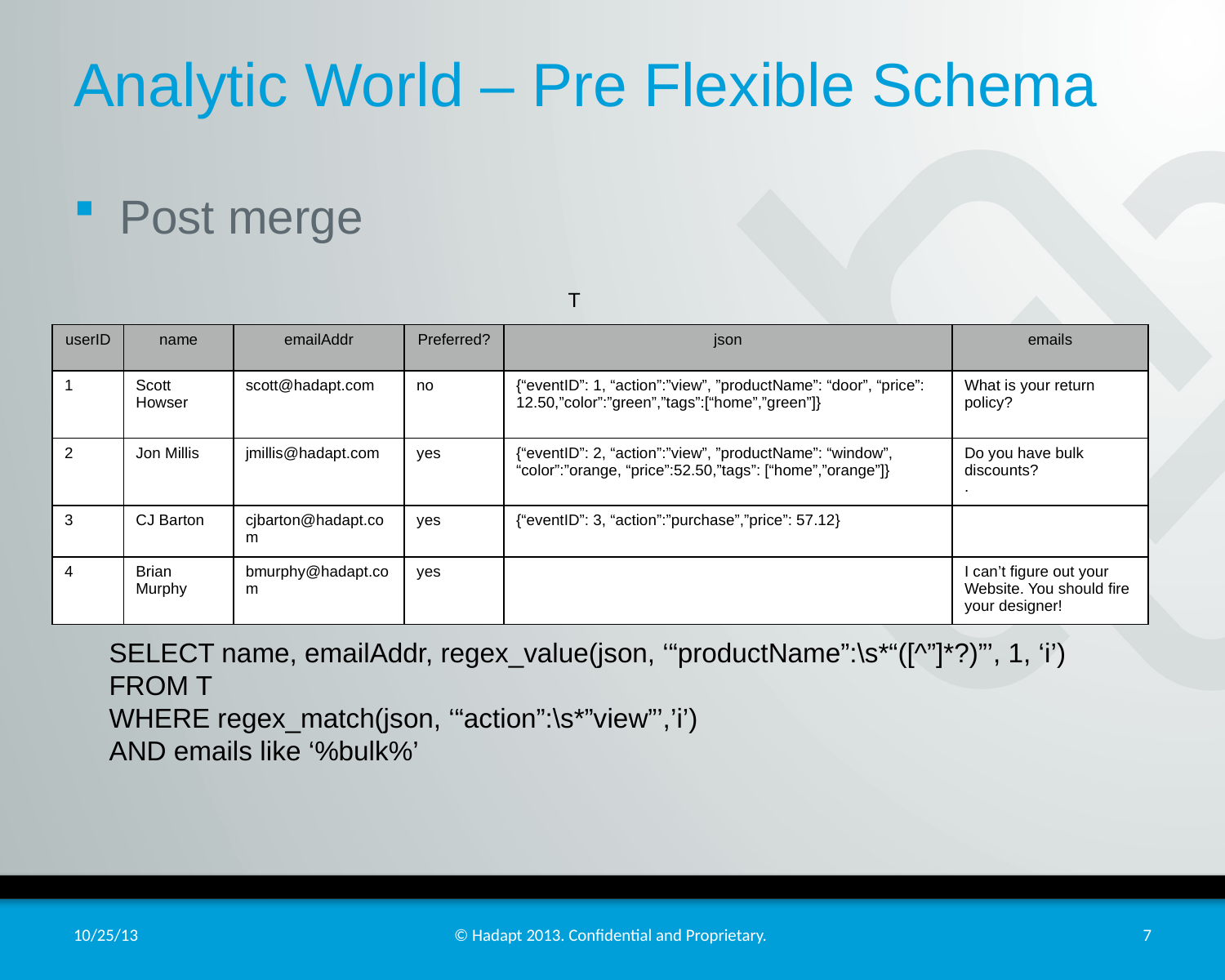

# Analytic World – Pre Flexible Schema
Post merge
T
| userID | name | emailAddr | Preferred? | json | emails |
| --- | --- | --- | --- | --- | --- |
| 1 | Scott Howser | scott@hadapt.com | no | {“eventID”: 1, “action”:”view”, ”productName”: “door”, “price”: 12.50,”color”:”green”,”tags”:[“home”,”green”]} | What is your return policy? |
| 2 | Jon Millis | jmillis@hadapt.com | yes | {“eventID”: 2, “action”:”view”, ”productName”: “window”, “color”:”orange, “price”:52.50,”tags”: [“home”,”orange”]} | Do you have bulk discounts? . |
| 3 | CJ Barton | cjbarton@hadapt.com | yes | {“eventID”: 3, “action”:”purchase”,”price”: 57.12} |  |
| 4 | Brian Murphy | bmurphy@hadapt.com | yes |  | I can’t figure out your Website. You should fire your designer! |
SELECT name, emailAddr, regex_value(json, ‘“productName”:\s*“([^”]*?)”’, 1, ‘i’)
FROM T
WHERE regex_match(json, ‘“action”:\s*”view”’,’i’)
AND emails like ‘%bulk%’
10/25/13
© Hadapt 2013. Confidential and Proprietary.
7